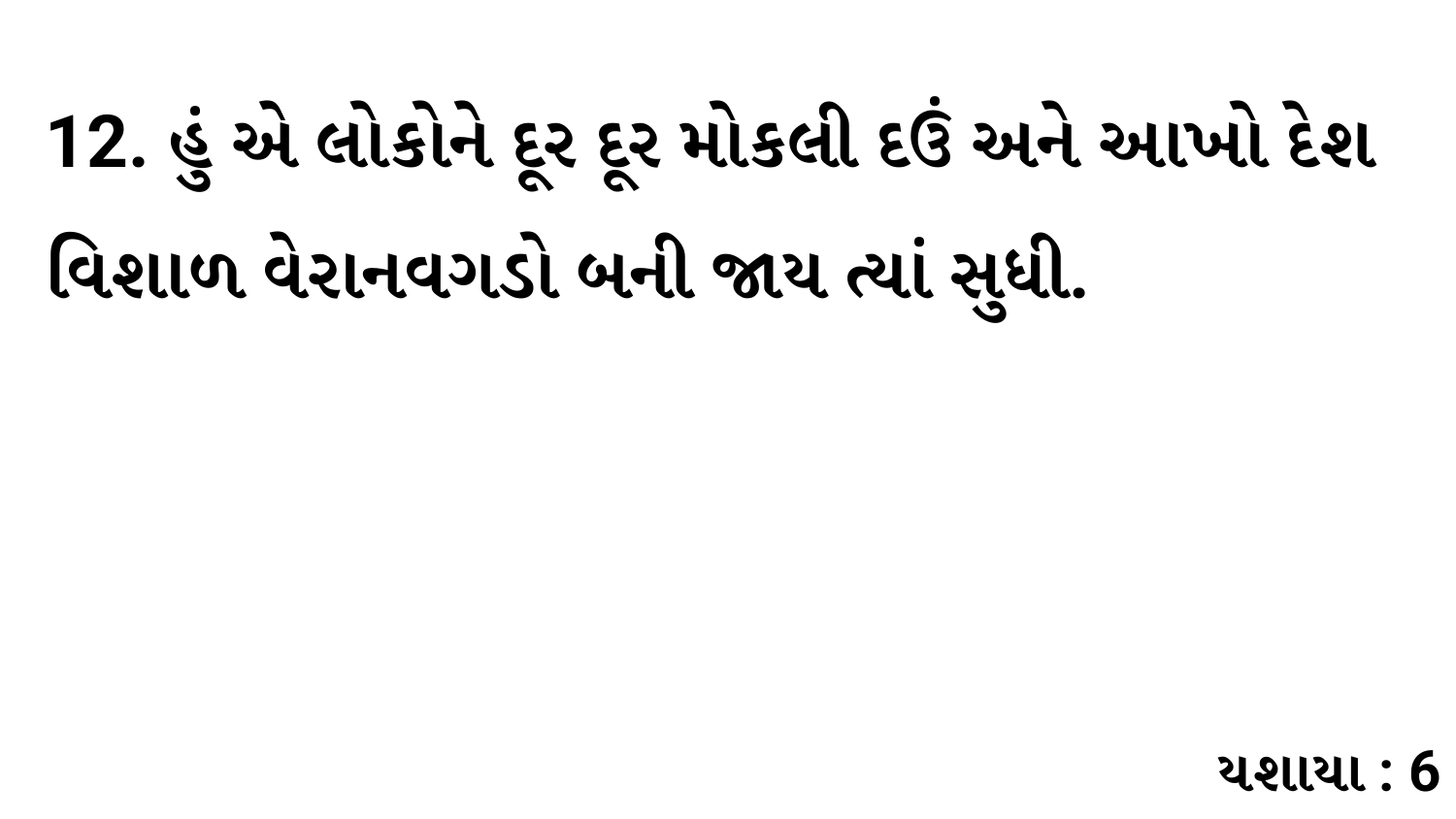

12. હું એ લોકોને દૂર દૂર મોકલી દઉં અને આખો દેશ વિશાળ વેરાનવગડો બની જાય ત્યાં સુધી.
યશાયા : 6